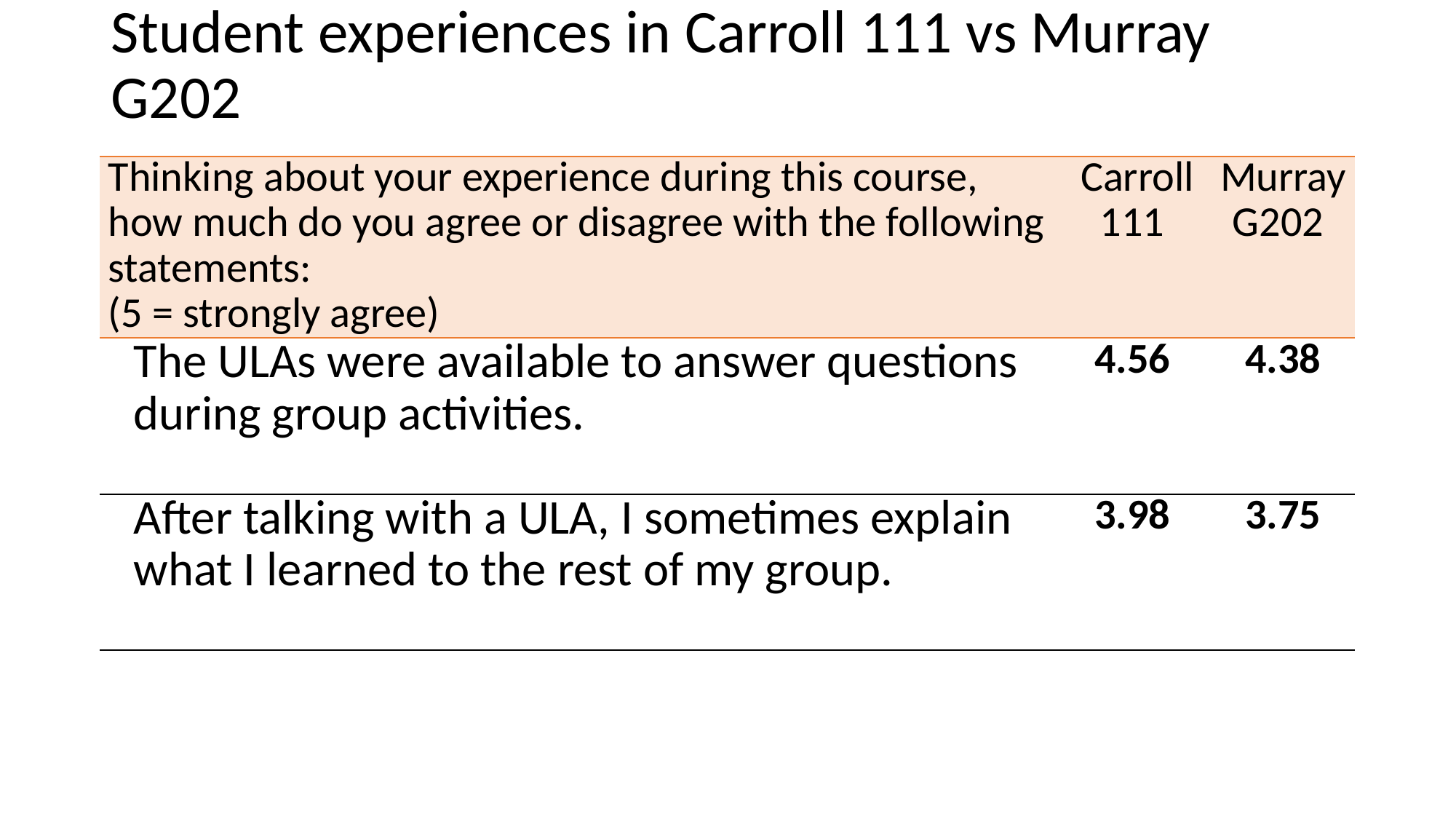

# Student experiences in Carroll 111 vs Murray G202
| Thinking about your experience during this course, how much do you agree or disagree with the following statements: (5 = strongly agree) | Carroll 111 | Murray G202 |
| --- | --- | --- |
| The ULAs were available to answer questions during group activities. | 4.56 | 4.38 |
| After talking with a ULA, I sometimes explain what I learned to the rest of my group. | 3.98 | 3.75 |